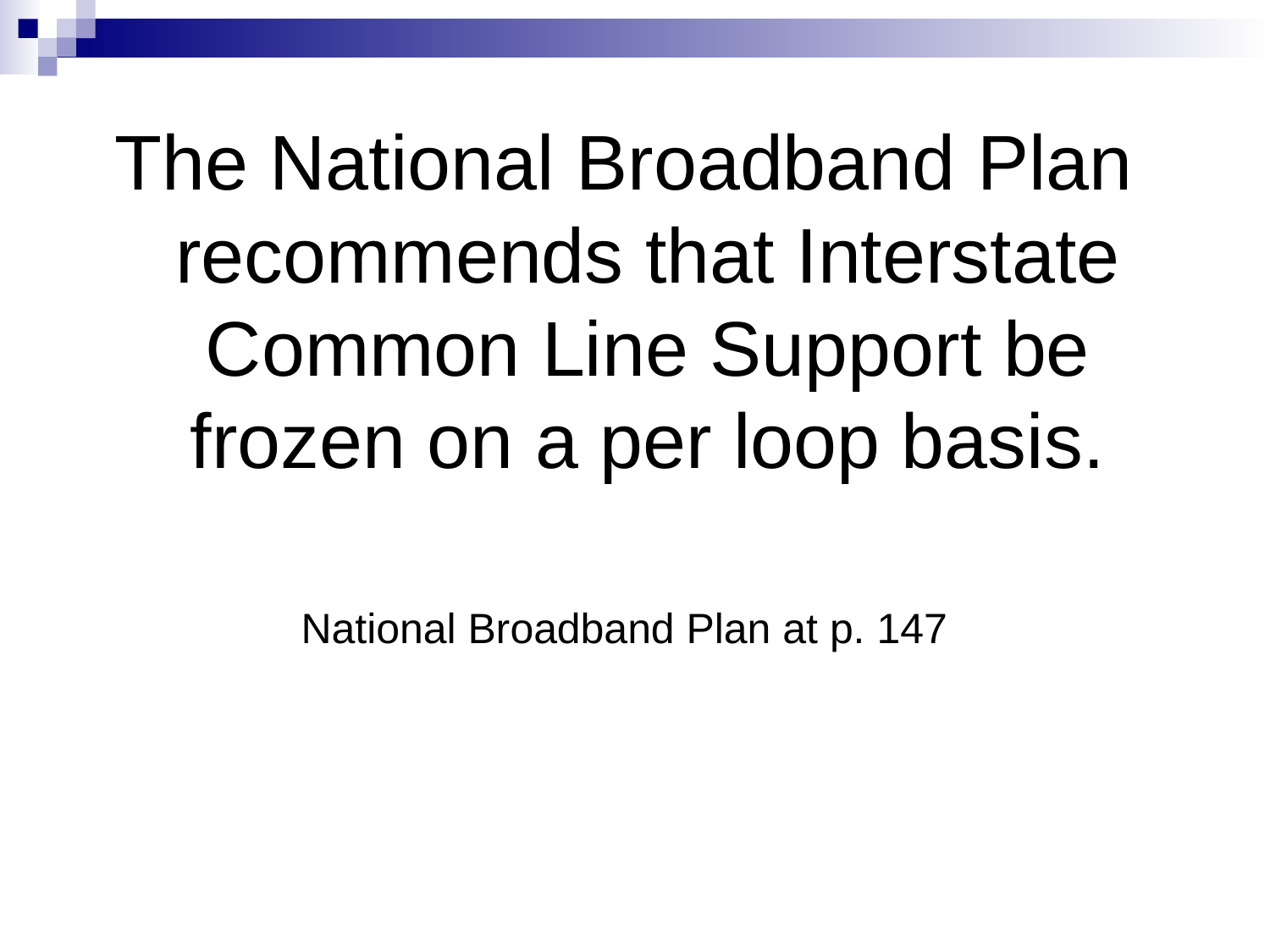

The National Broadband Plan recommends that Interstate Common Line Support be frozen on a per loop basis.

National Broadband Plan at p. 147